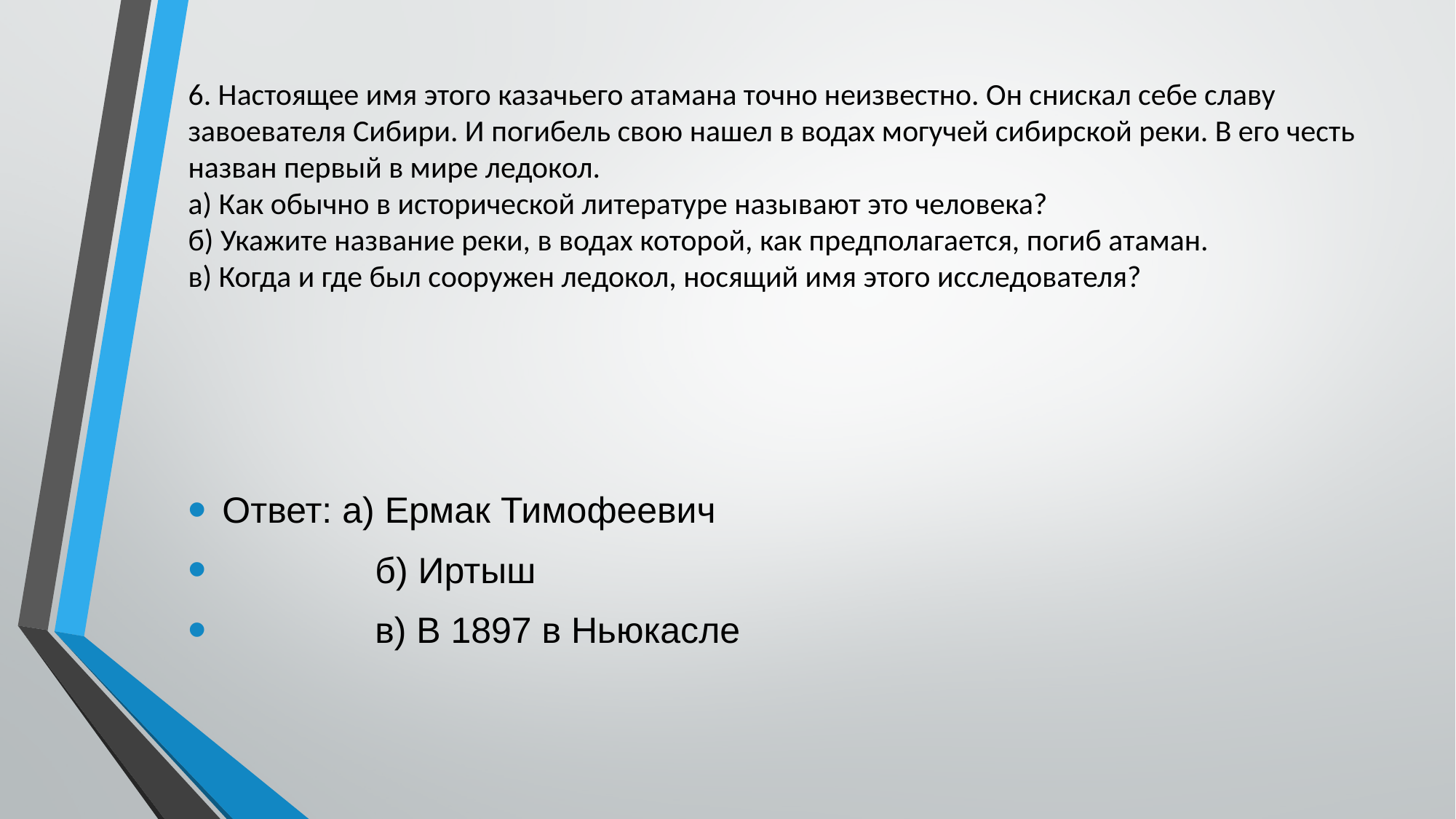

# 6. Настоящее имя этого казачьего атамана точно неизвестно. Он снискал себе славу завоевателя Сибири. И погибель свою нашел в водах могучей сибирской реки. В его честь назван первый в мире ледокол. а) Как обычно в исторической литературе называют это человека? б) Укажите название реки, в водах которой, как предполагается, погиб атаман. в) Когда и где был сооружен ледокол, носящий имя этого исследователя?
Ответ: а) Ермак Тимофеевич
               б) Иртыш
               в) В 1897 в Ньюкасле